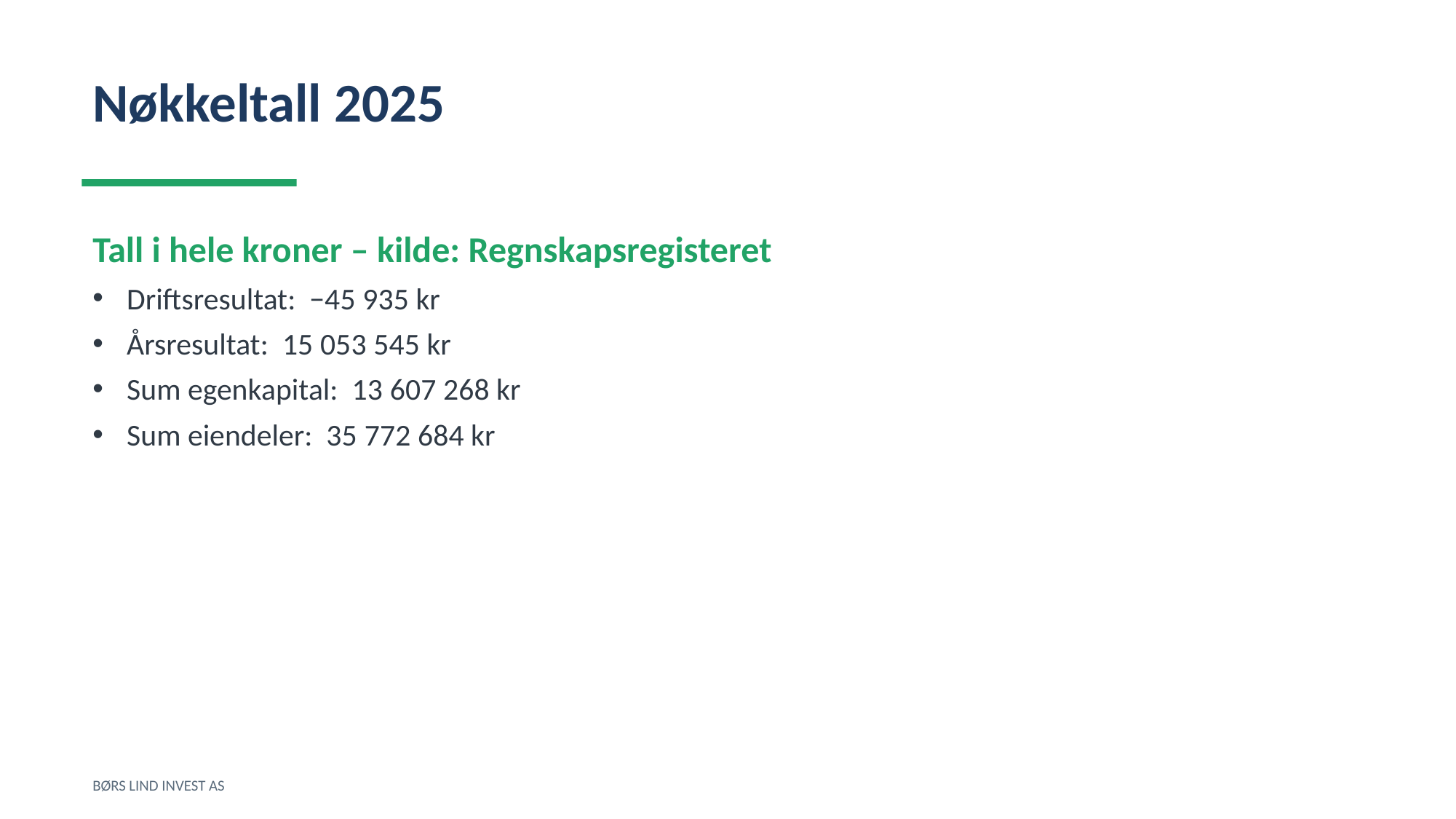

Nøkkeltall 2025

Tall i hele kroner – kilde: Regnskapsregisteret
Driftsresultat:  −45 935 kr
Årsresultat:  15 053 545 kr
Sum egenkapital:  13 607 268 kr
Sum eiendeler:  35 772 684 kr
BØRS LIND INVEST AS